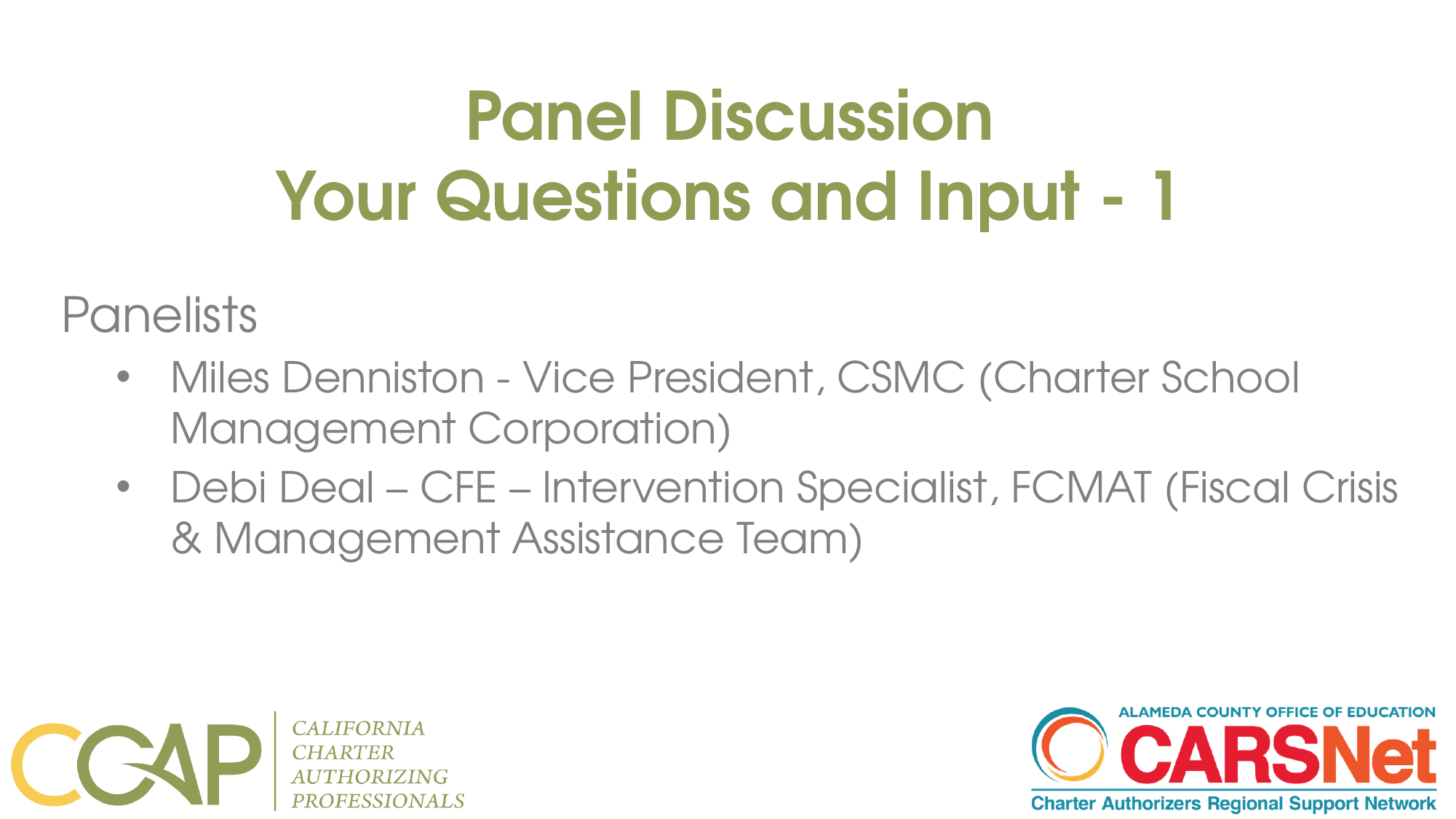

# Panel Discussion Your Questions and Input - 1
Panelists
Miles Denniston - Vice President, CSMC (Charter School Management Corporation)
Debi Deal – CFE – Intervention Specialist, FCMAT (Fiscal Crisis & Management Assistance Team)